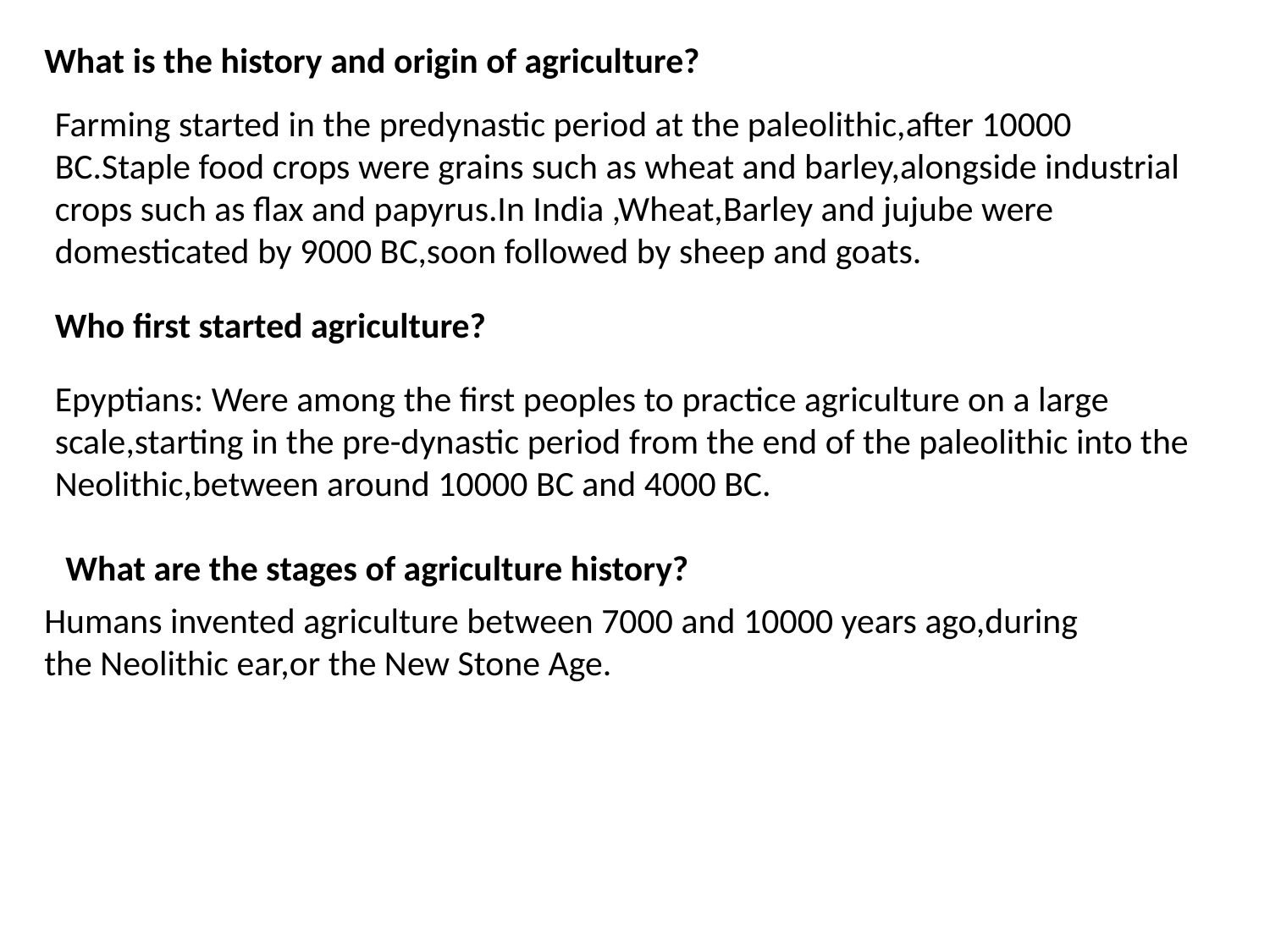

What is the history and origin of agriculture?
Farming started in the predynastic period at the paleolithic,after 10000 BC.Staple food crops were grains such as wheat and barley,alongside industrial crops such as flax and papyrus.In India ,Wheat,Barley and jujube were domesticated by 9000 BC,soon followed by sheep and goats.
Who first started agriculture?
Epyptians: Were among the first peoples to practice agriculture on a large scale,starting in the pre-dynastic period from the end of the paleolithic into the Neolithic,between around 10000 BC and 4000 BC.
What are the stages of agriculture history?
Humans invented agriculture between 7000 and 10000 years ago,during the Neolithic ear,or the New Stone Age.